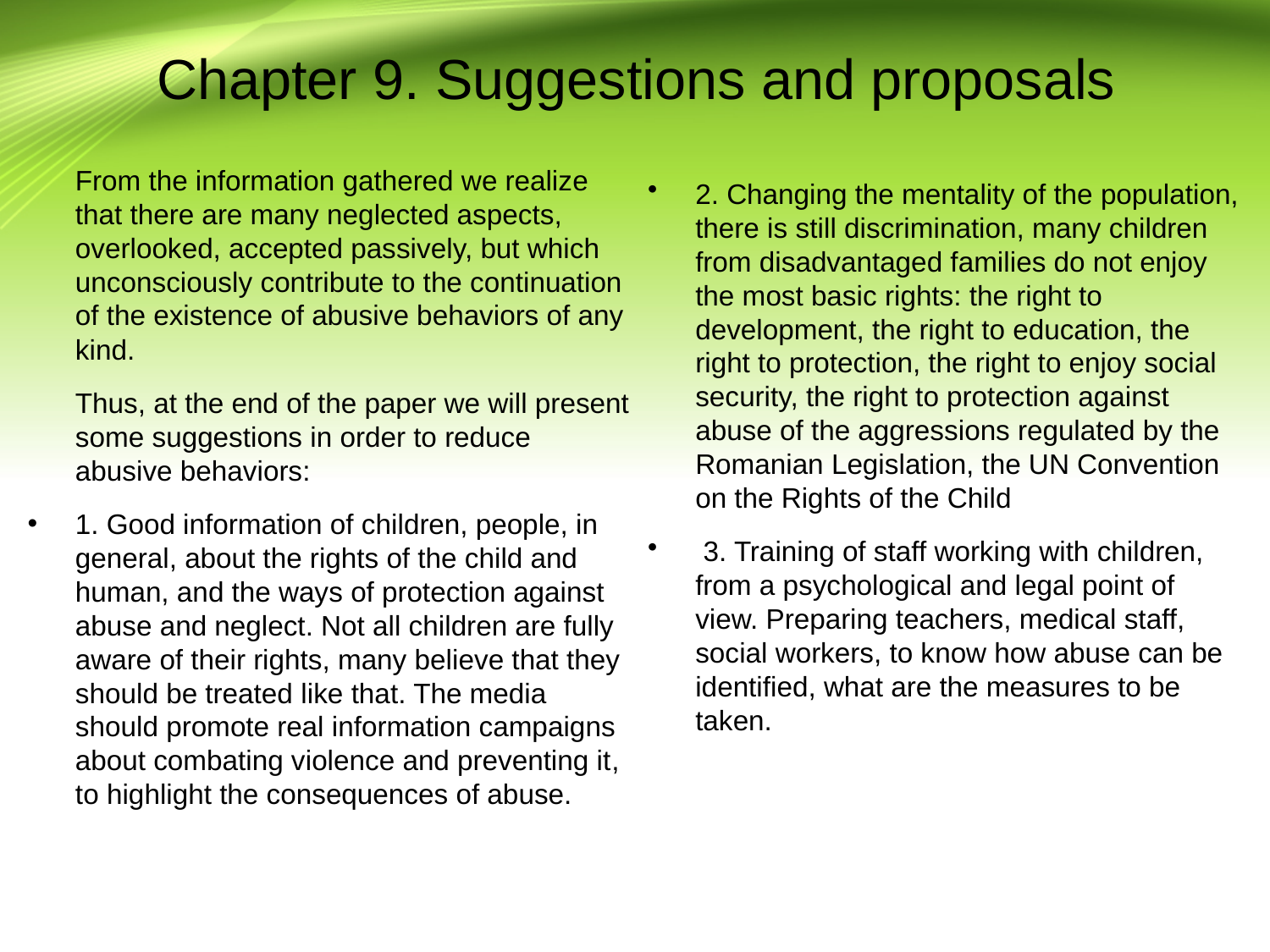

# Chapter 9. Suggestions and proposals

2. Changing the mentality of the population, there is still discrimination, many children from disadvantaged families do not enjoy the most basic rights: the right to development, the right to education, the right to protection, the right to enjoy social security, the right to protection against abuse of the aggressions regulated by the Romanian Legislation, the UN Convention on the Rights of the Child
 3. Training of staff working with children, from a psychological and legal point of view. Preparing teachers, medical staff, social workers, to know how abuse can be identified, what are the measures to be taken.
	From the information gathered we realize that there are many neglected aspects, overlooked, accepted passively, but which unconsciously contribute to the continuation of the existence of abusive behaviors of any kind.
 	Thus, at the end of the paper we will present some suggestions in order to reduce abusive behaviors:
1. Good information of children, people, in general, about the rights of the child and human, and the ways of protection against abuse and neglect. Not all children are fully aware of their rights, many believe that they should be treated like that. The media should promote real information campaigns about combating violence and preventing it, to highlight the consequences of abuse.